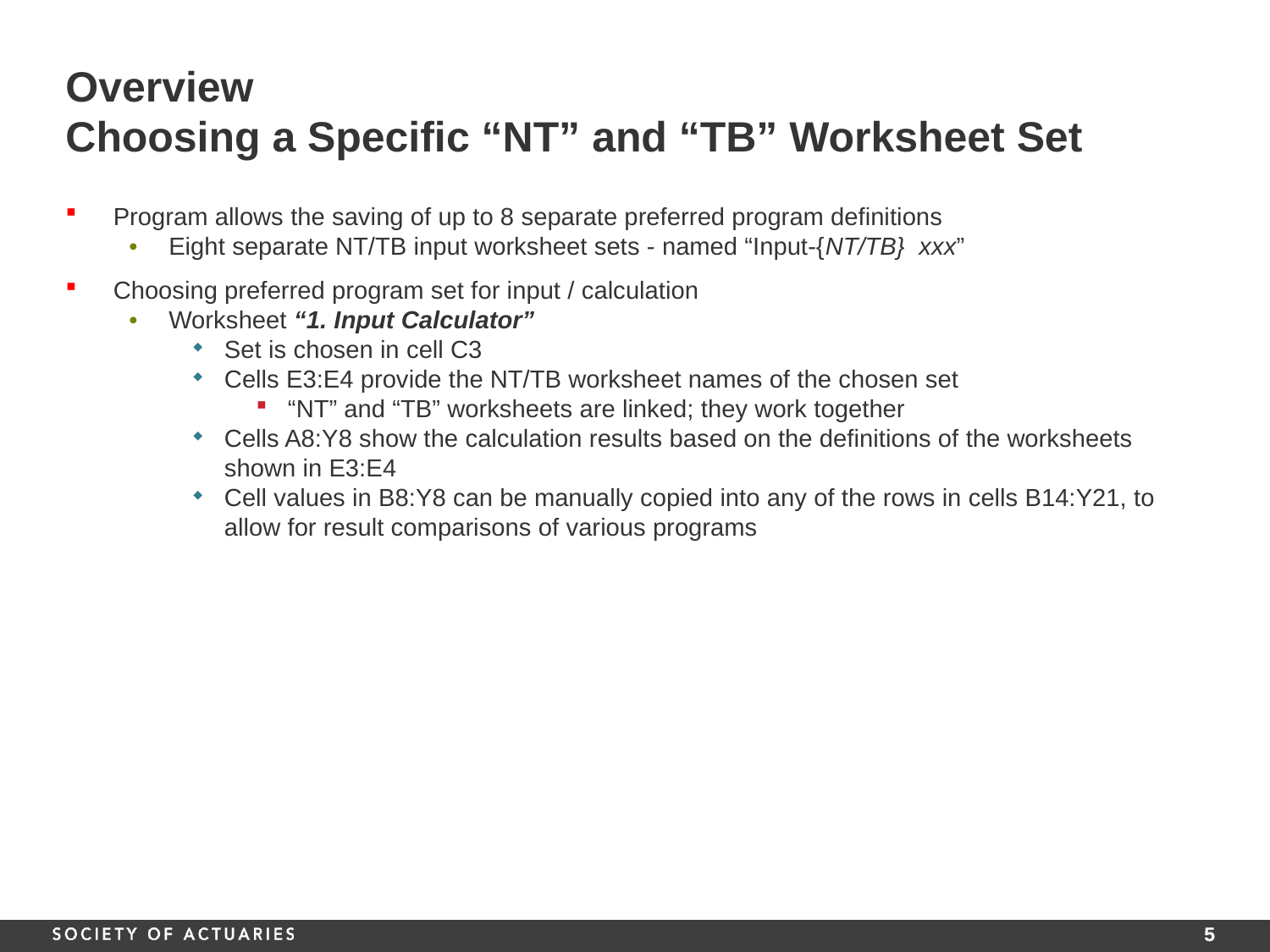

# Overview Choosing a Specific “NT” and “TB” Worksheet Set
Program allows the saving of up to 8 separate preferred program definitions
Eight separate NT/TB input worksheet sets - named “Input-{NT/TB}  xxx”
Choosing preferred program set for input / calculation
Worksheet “1. Input Calculator”
Set is chosen in cell C3
Cells E3:E4 provide the NT/TB worksheet names of the chosen set
“NT” and “TB” worksheets are linked; they work together
Cells A8:Y8 show the calculation results based on the definitions of the worksheets shown in E3:E4
Cell values in B8:Y8 can be manually copied into any of the rows in cells B14:Y21, to allow for result comparisons of various programs